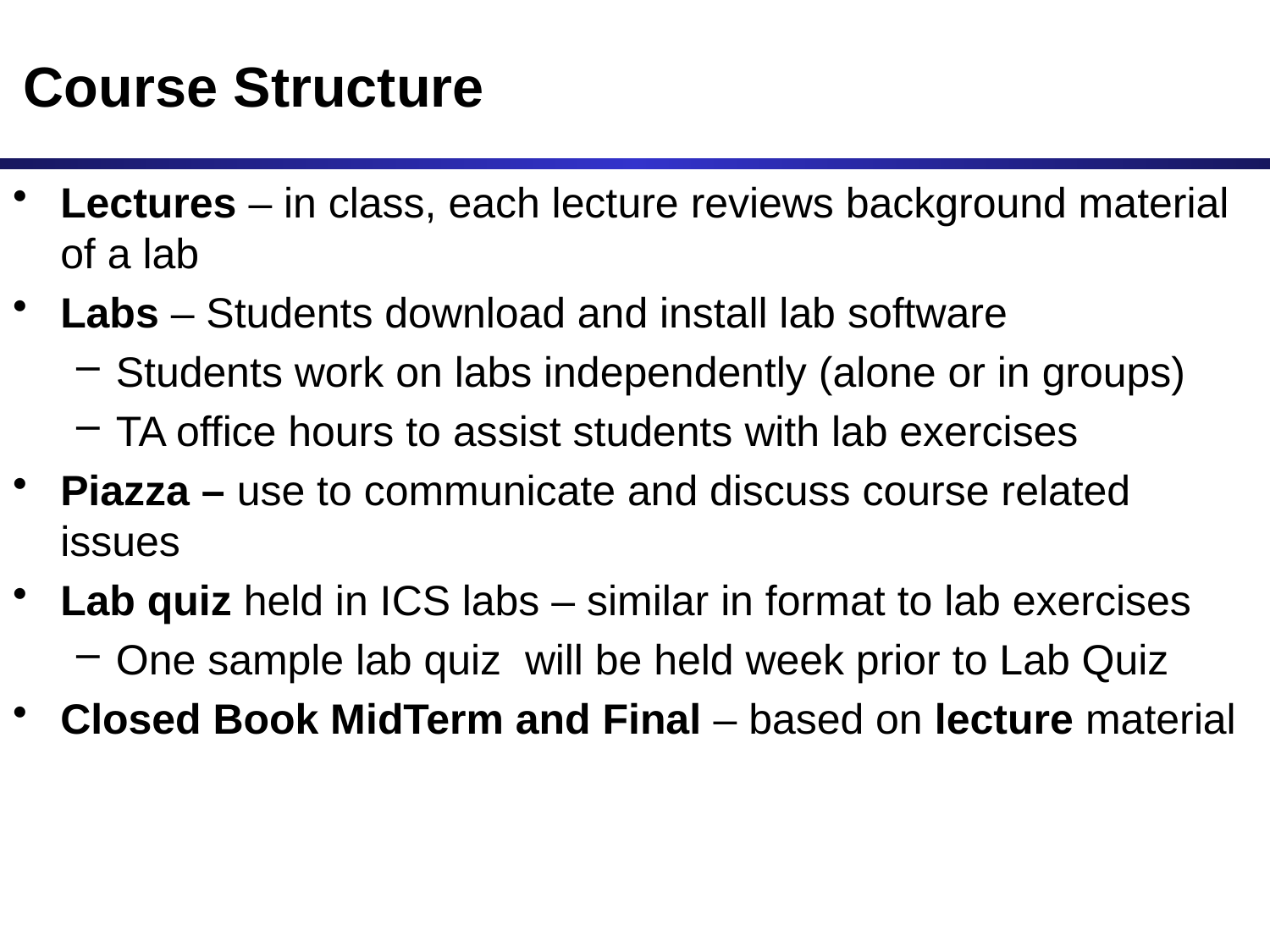

# Course Structure
Lectures – in class, each lecture reviews background material of a lab
Labs – Students download and install lab software
Students work on labs independently (alone or in groups)
TA office hours to assist students with lab exercises
Piazza – use to communicate and discuss course related issues
Lab quiz held in ICS labs – similar in format to lab exercises
One sample lab quiz  will be held week prior to Lab Quiz
Closed Book MidTerm and Final – based on lecture material